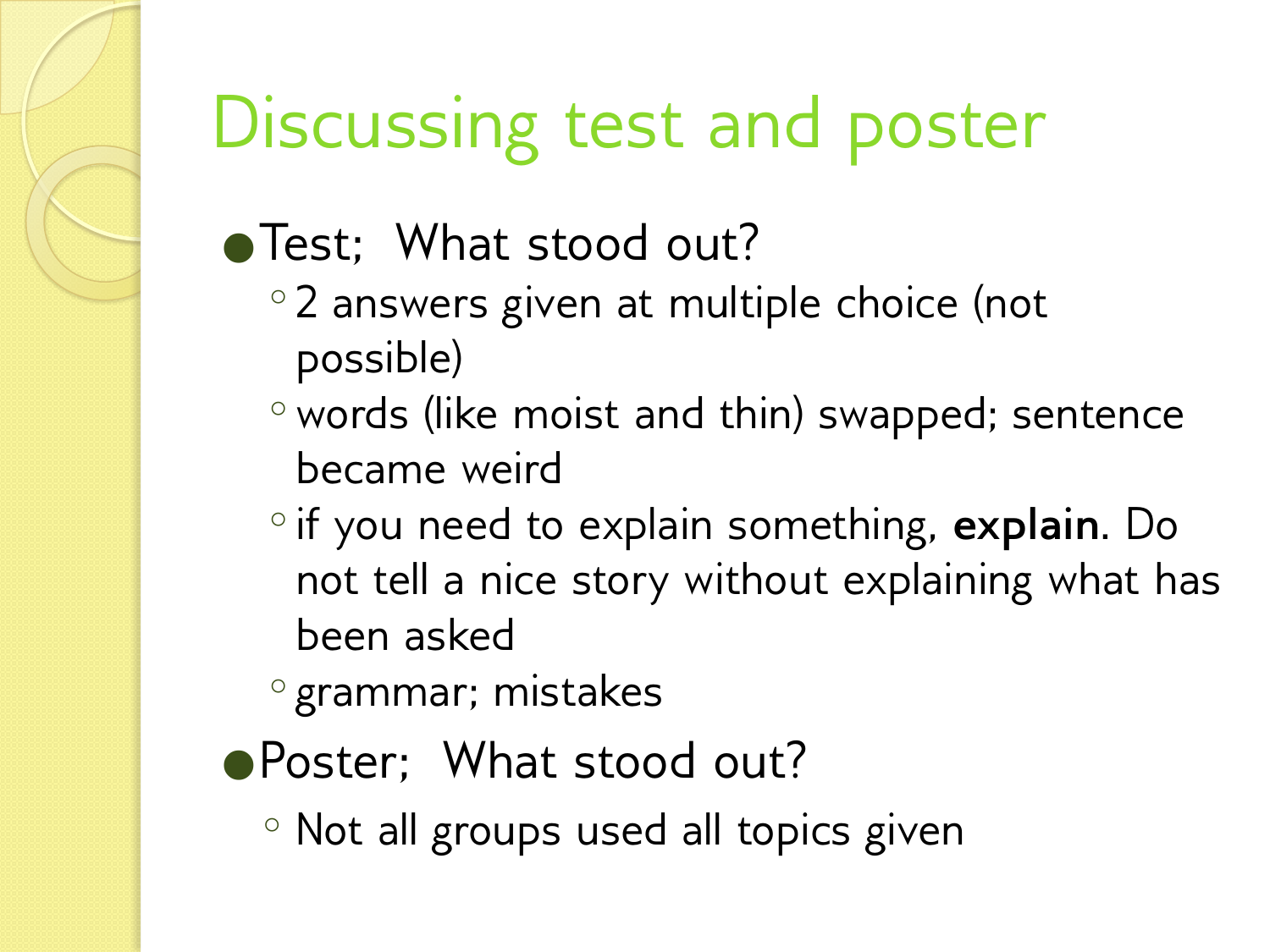

# Discussing test and poster
Test;  What stood out?
2 answers given at multiple choice (not possible)
words (like moist and thin) swapped; sentence became weird
if you need to explain something, explain. Do not tell a nice story without explaining what has been asked
grammar; mistakes
Poster;  What stood out?
Not all groups used all topics given